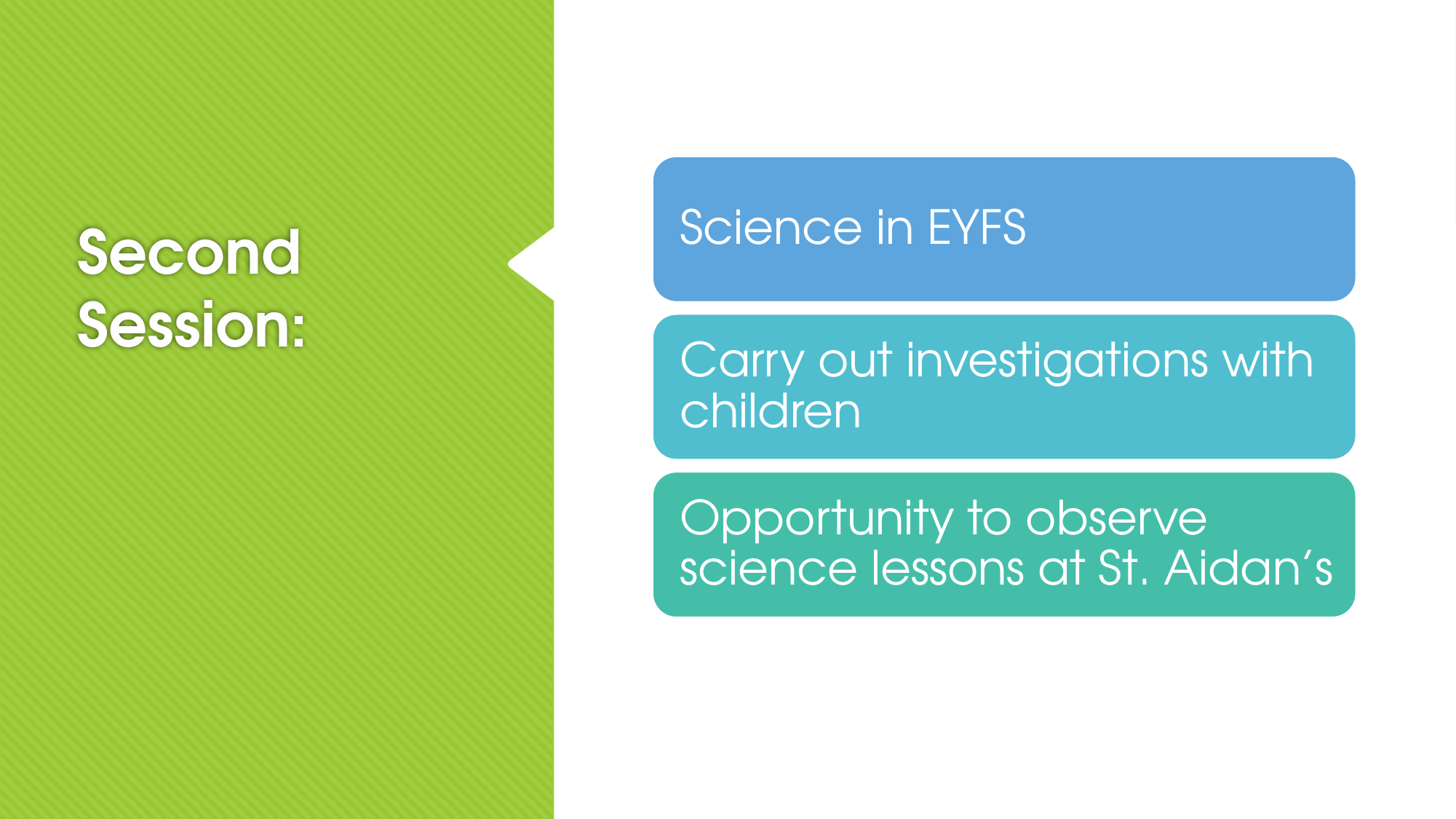

Science in EYFS
Carry out investigations with children
Opportunity to observe science lessons at St. Aidan’s
# Second Session: